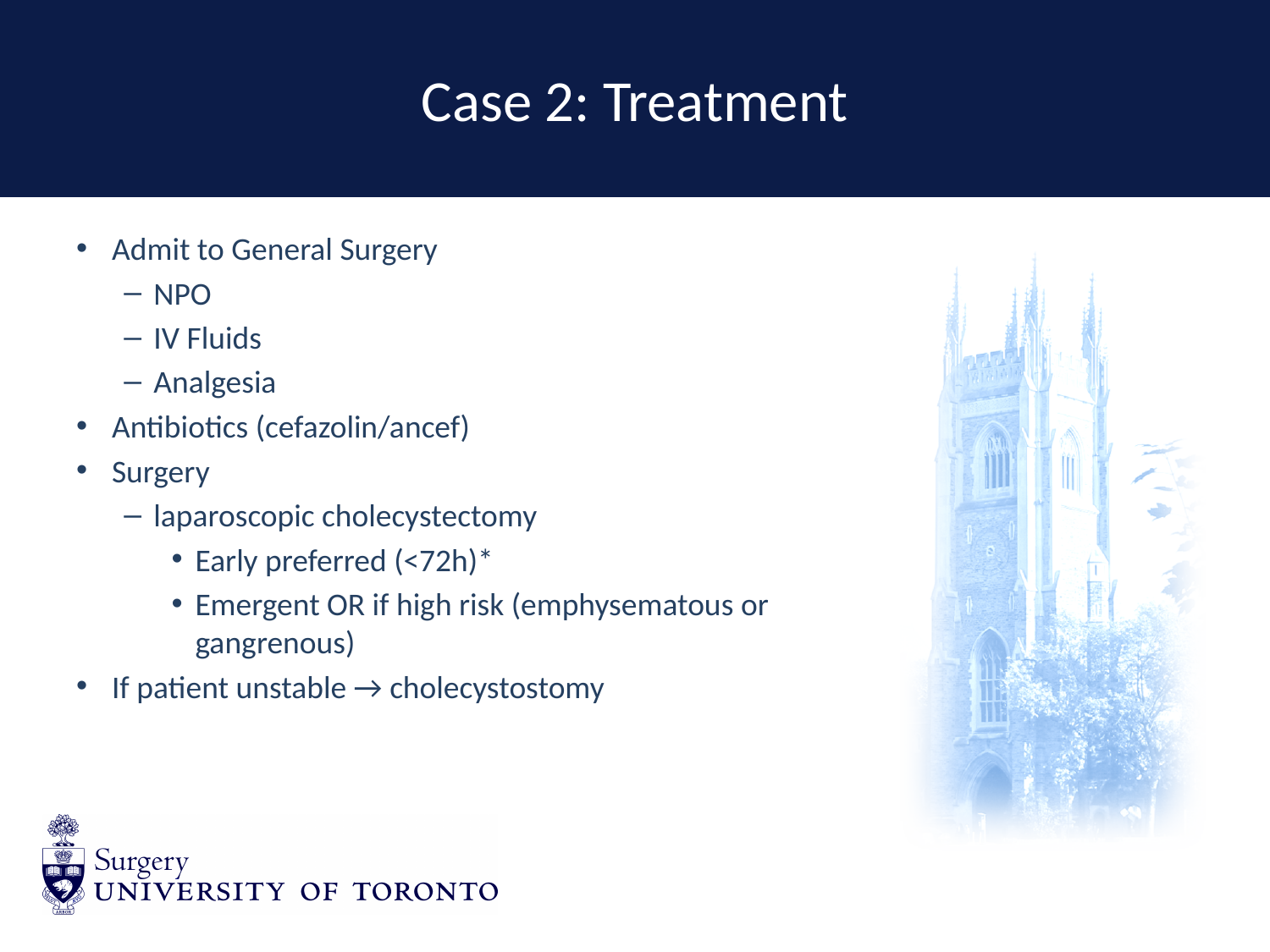

# Case 2: Treatment
Admit to General Surgery
NPO
IV Fluids
Analgesia
Antibiotics (cefazolin/ancef)
Surgery
laparoscopic cholecystectomy
Early preferred (<72h)*
Emergent OR if high risk (emphysematous or gangrenous)
If patient unstable → cholecystostomy